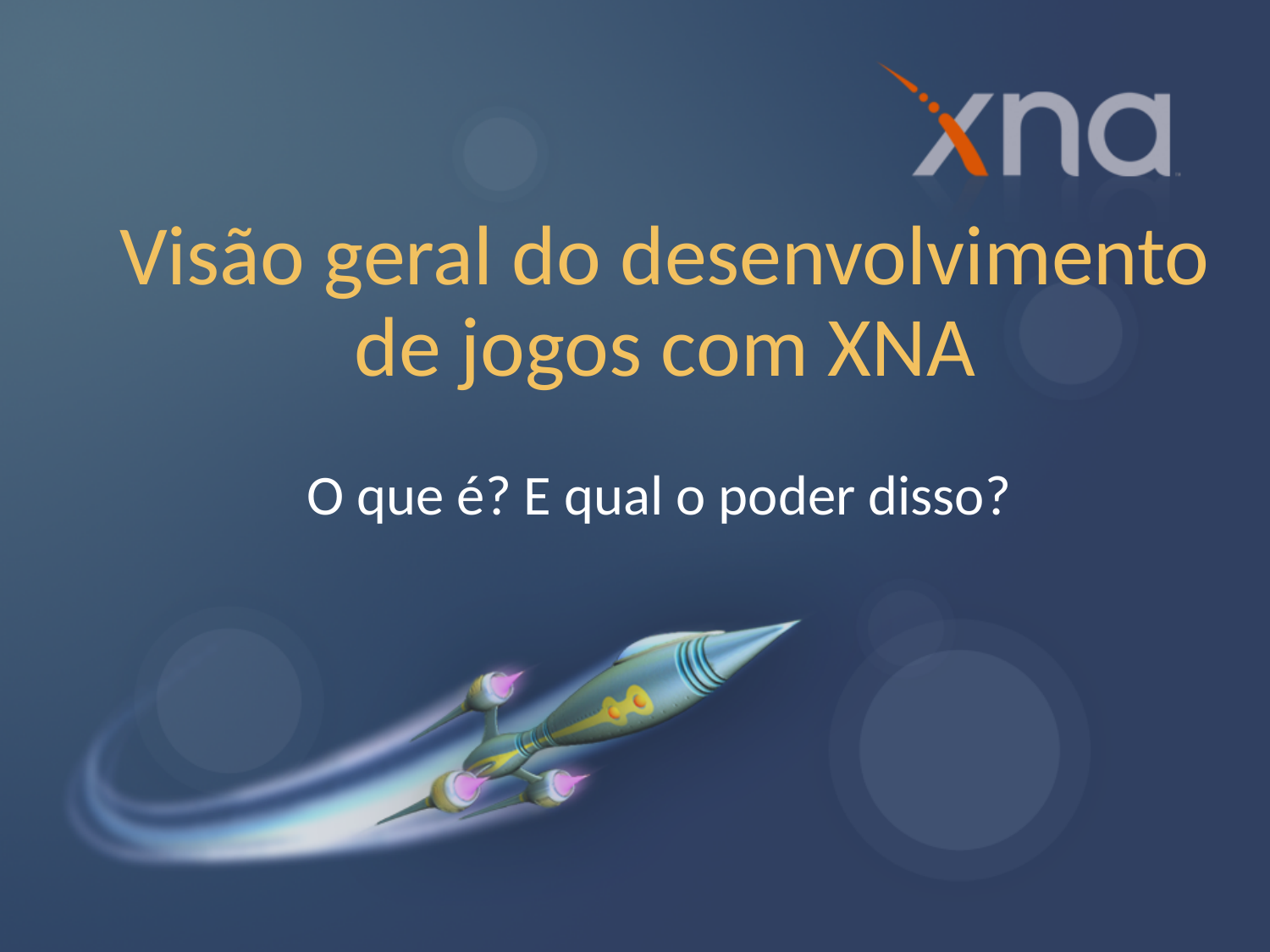

# Visão geral do desenvolvimento de jogos com XNA
O que é? E qual o poder disso?